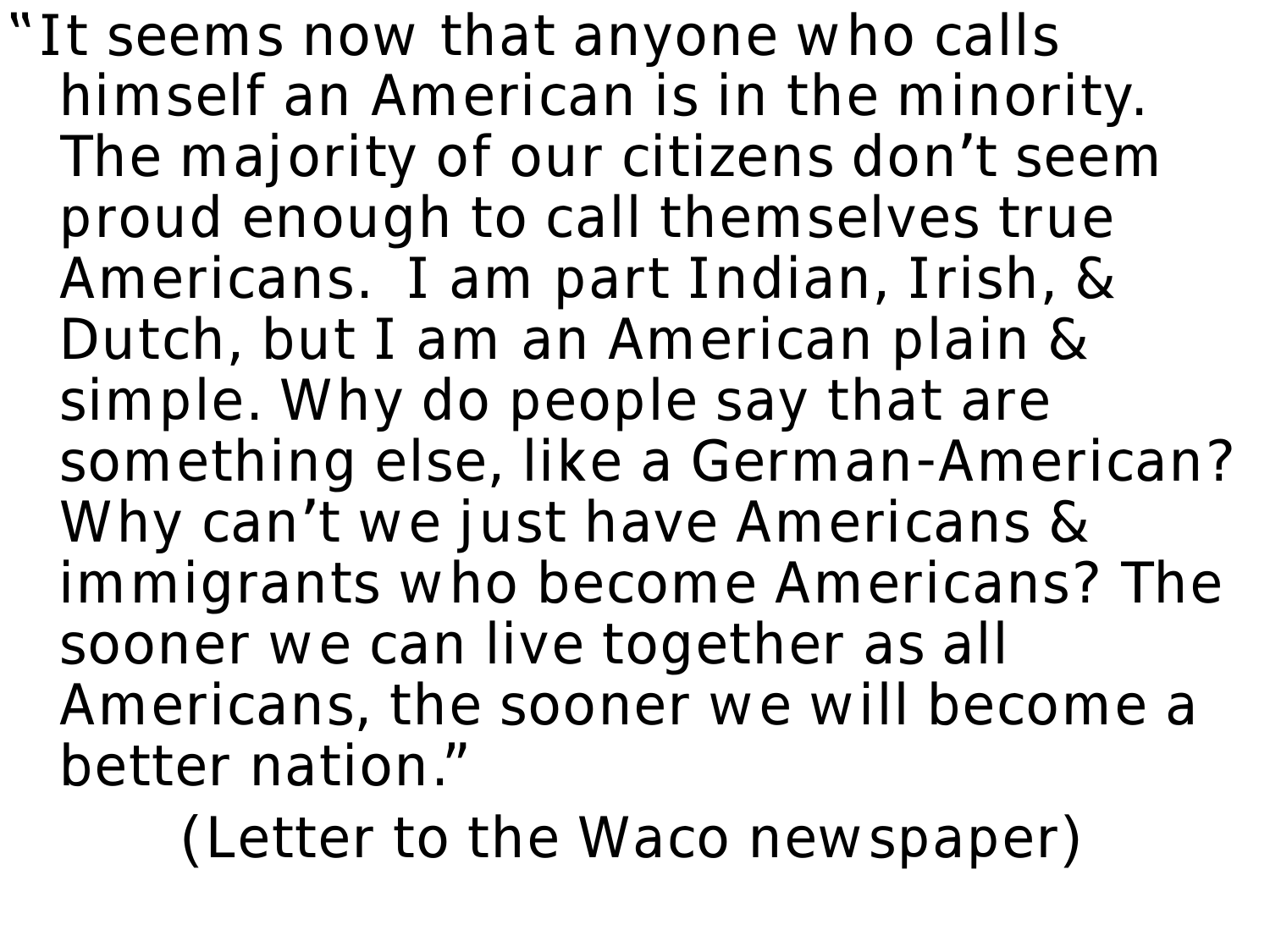

“It seems now that anyone who calls himself an American is in the minority.  The majority of our citizens don’t seem proud enough to call themselves true Americans.  I am part Indian, Irish, & Dutch, but I am an American plain & simple. Why do people say that are something else, like a German-American?  Why can’t we just have Americans & immigrants who become Americans? The sooner we can live together as all Americans, the sooner we will become a better nation.”
(Letter to the Waco newspaper)